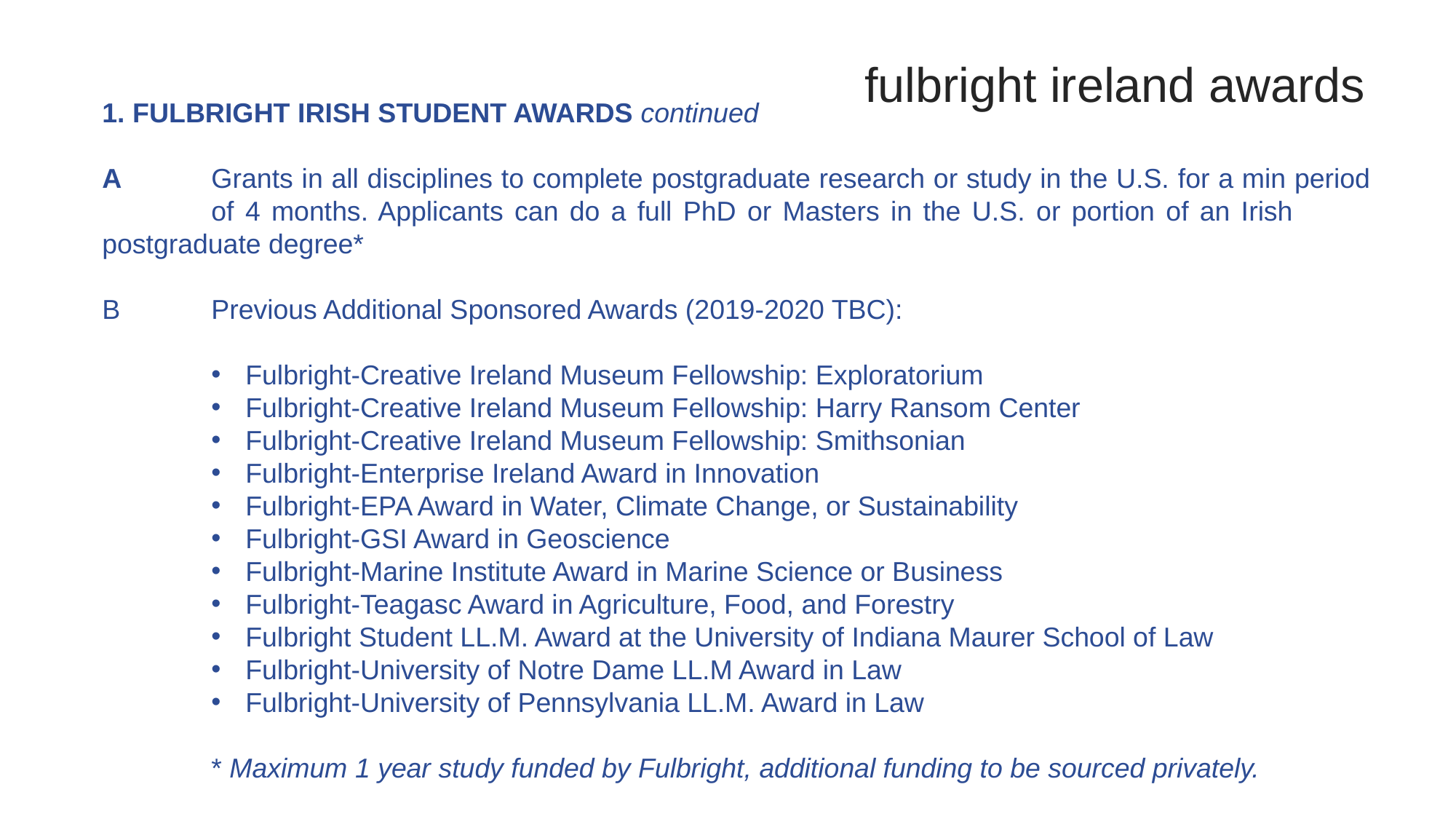

# fulbright ireland awards
1. FULBRIGHT IRISH STUDENT AWARDS continued

A	Grants in all disciplines to complete postgraduate research or study in the U.S. for a min period 	of 4 months. Applicants can do a full PhD or Masters in the U.S. or portion of an Irish 	postgraduate degree*

B	Previous Additional Sponsored Awards (2019-2020 TBC):

Fulbright-Creative Ireland Museum Fellowship: Exploratorium
Fulbright-Creative Ireland Museum Fellowship: Harry Ransom Center
Fulbright-Creative Ireland Museum Fellowship: Smithsonian
Fulbright-Enterprise Ireland Award in Innovation
Fulbright-EPA Award in Water, Climate Change, or Sustainability
Fulbright-GSI Award in Geoscience
Fulbright-Marine Institute Award in Marine Science or Business
Fulbright-Teagasc Award in Agriculture, Food, and Forestry
Fulbright Student LL.M. Award at the University of Indiana Maurer School of Law
Fulbright-University of Notre Dame LL.M Award in Law
Fulbright-University of Pennsylvania LL.M. Award in Law

* Maximum 1 year study funded by Fulbright, additional funding to be sourced privately.